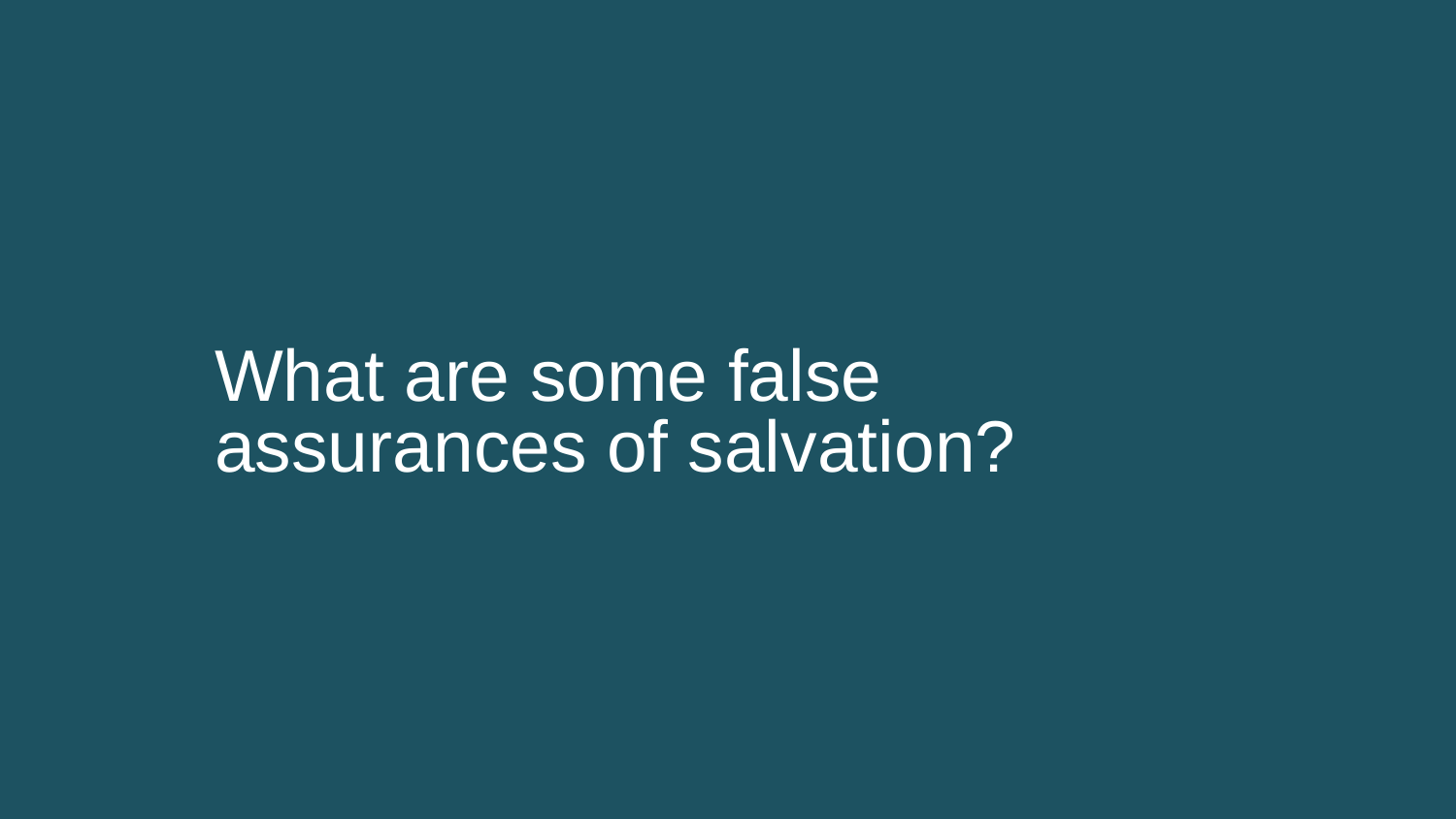

What are some false assurances of salvation?